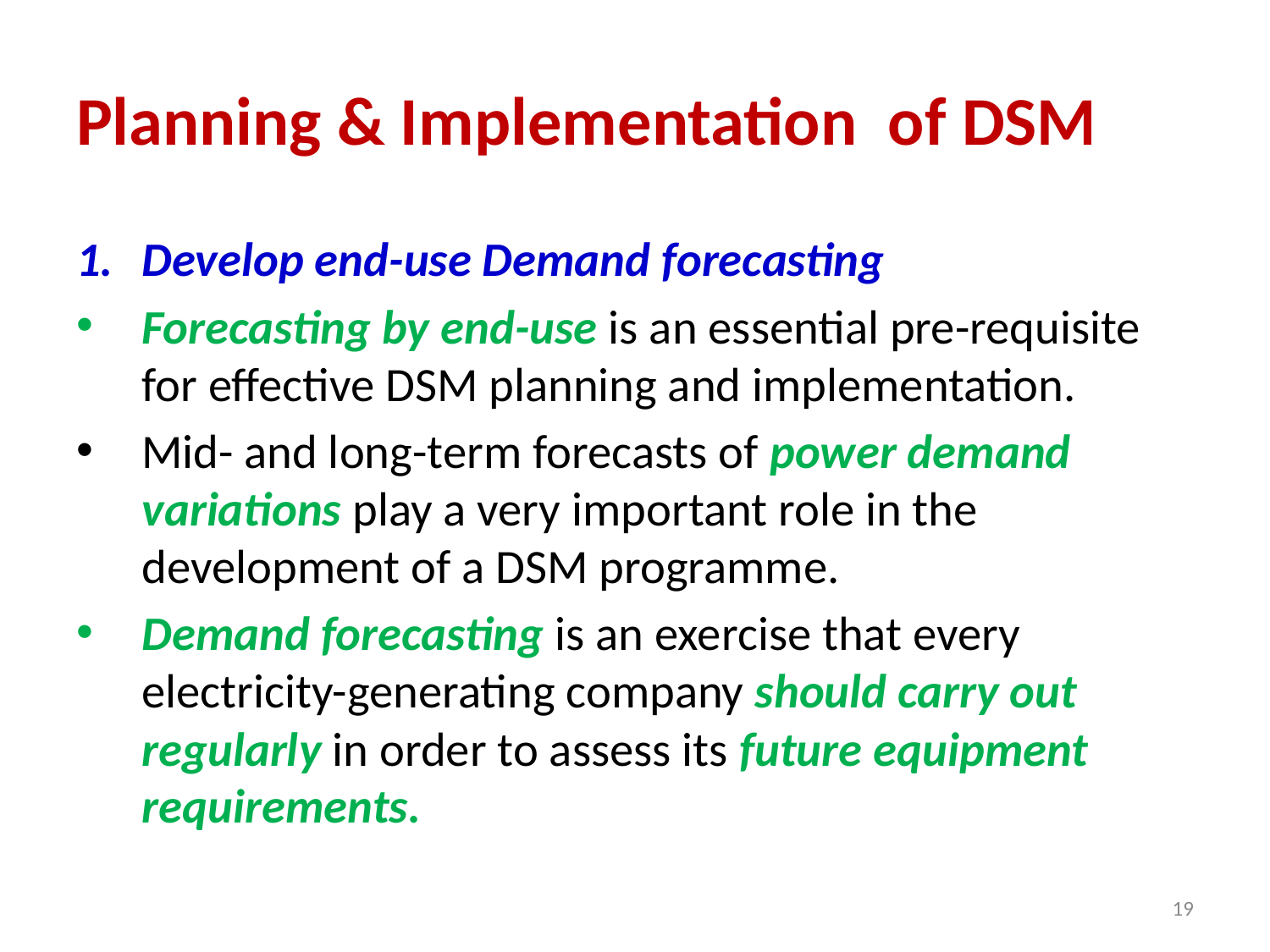

# Planning & Implementation  of DSM
Develop end-use Demand forecasting
Forecasting by end-use is an essential pre-requisite for effective DSM planning and implementation.
Mid- and long-term forecasts of power demand variations play a very important role in the development of a DSM programme.
Demand forecasting is an exercise that every electricity-generating company should carry out regularly in order to assess its future equipment requirements.
19